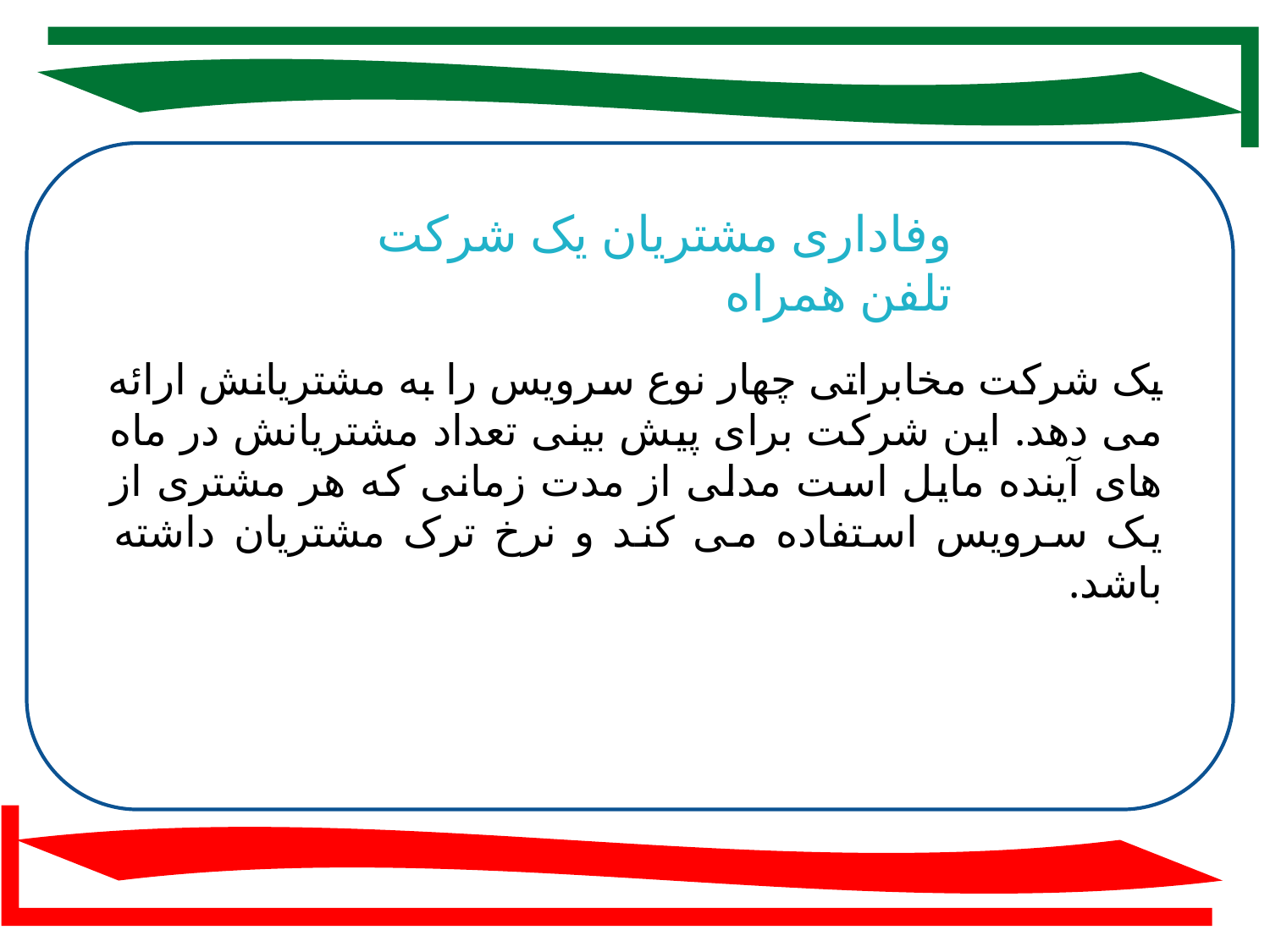

وفاداری مشتریان یک شرکت تلفن همراه
یک شرکت مخابراتی چهار نوع سرویس را به مشتریانش ارائه می دهد. این شرکت برای پیش بینی تعداد مشتریانش در ماه های آینده مایل است مدلی از مدت زمانی که هر مشتری از یک سرویس استفاده می کند و نرخ ترک مشتریان داشته باشد.